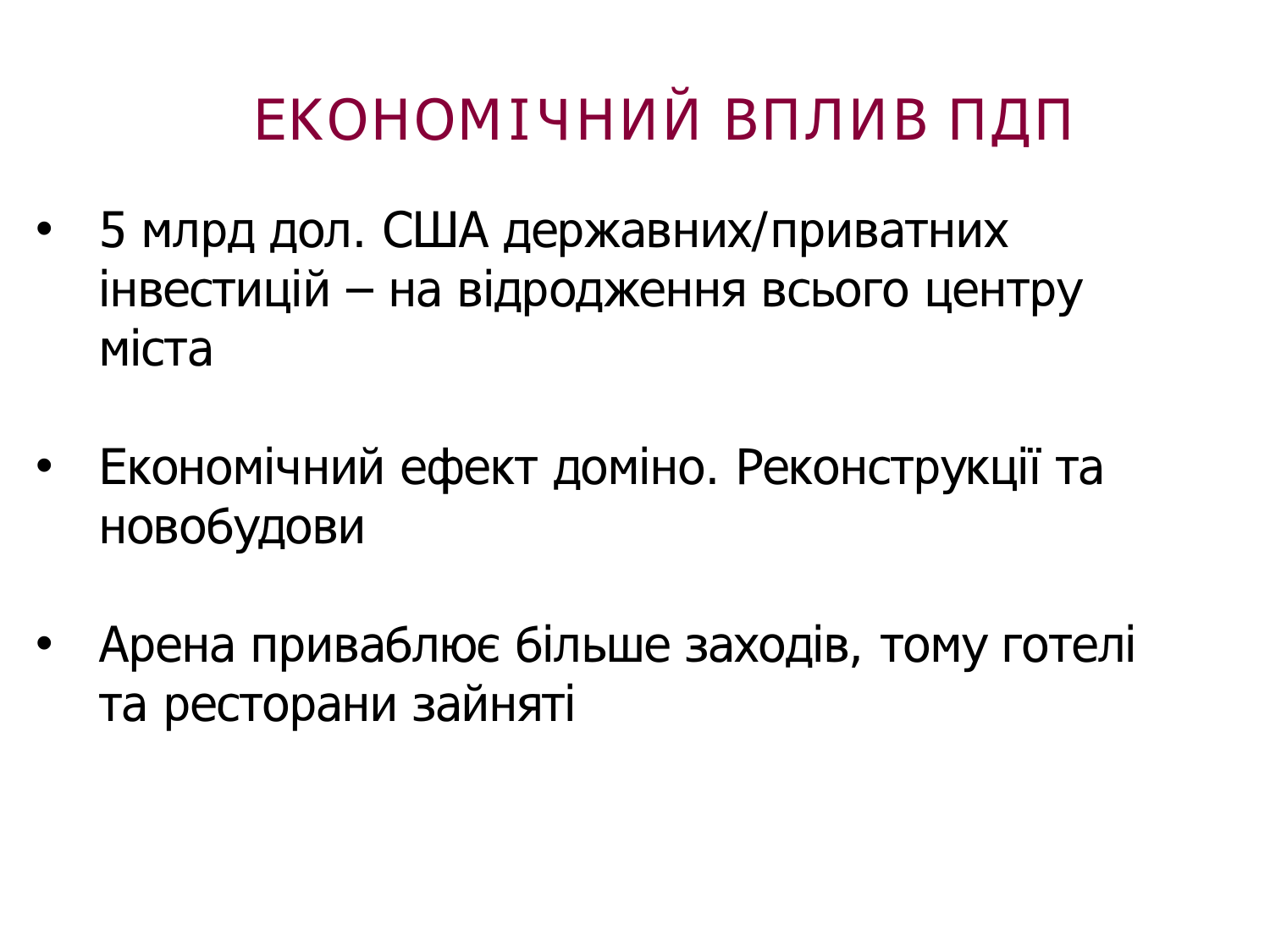

# ЕКОНОМІЧНИЙ ВПЛИВ ПДП
5 млрд дол. США державних/приватних інвестицій – на відродження всього центру міста

Економічний ефект доміно. Реконструкції та новобудови

Арена приваблює більше заходів, тому готелі та ресторани зайняті